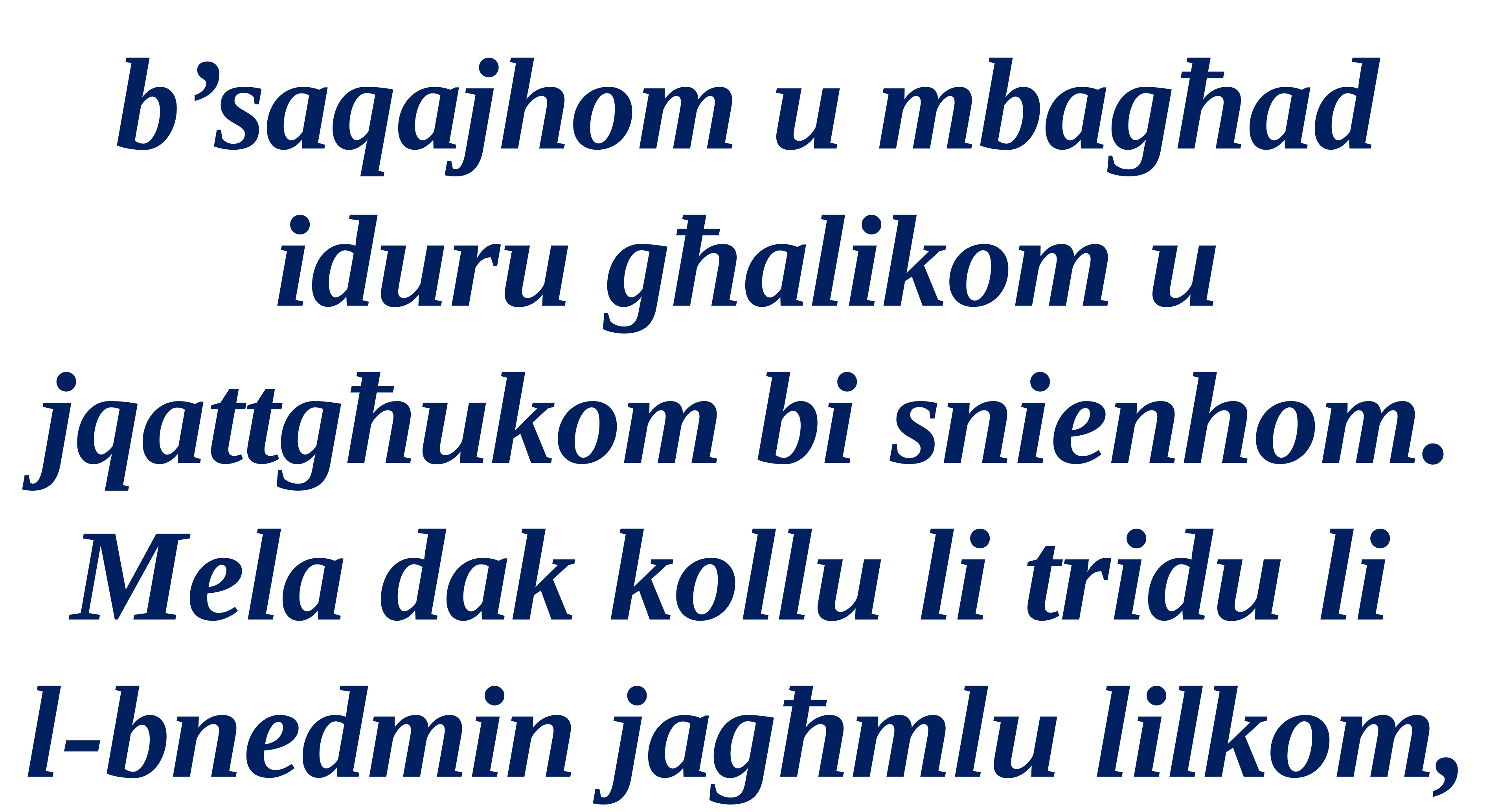

b’saqajhom u mbagħad iduru għalikom u jqattgħukom bi snienhom.
Mela dak kollu li tridu li
l-bnedmin jagħmlu lilkom,